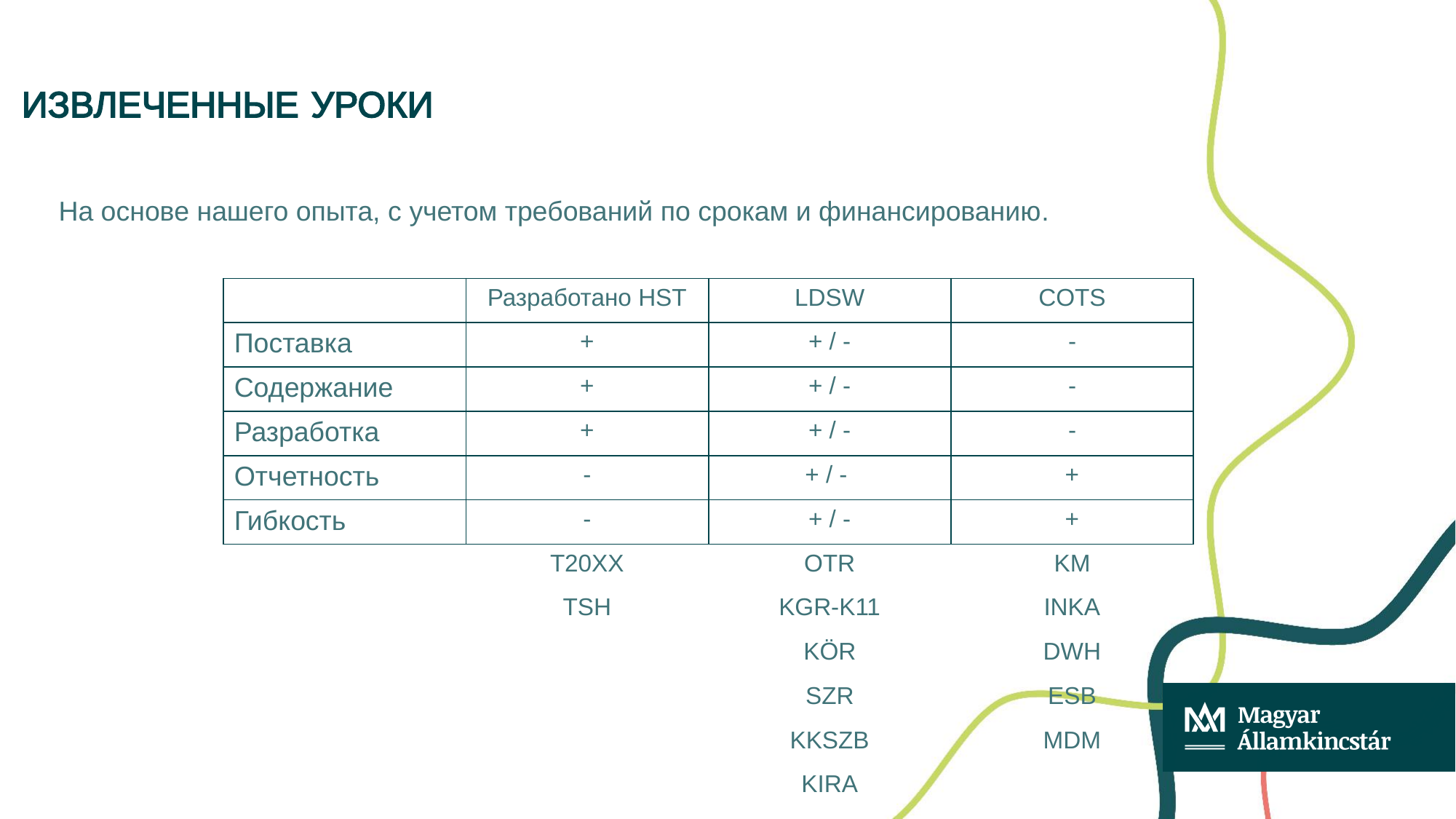

# ИЗВЛЕЧЕННЫЕ УРОКИ
На основе нашего опыта, с учетом требований по срокам и финансированию.
|  | Разработано HST | LDSW | COTS |
| --- | --- | --- | --- |
| Поставка | + | + / - | - |
| Содержание | + | + / - | - |
| Разработка | + | + / - | - |
| Отчетность | - | + / - | + |
| Гибкость | - | + / - | + |
|  | T20XX | OTR | KM |
|  | TSH | KGR-K11 | INKA |
|  |  | KÖR | DWH |
|  |  | SZR | ESB |
|  |  | KKSZB | MDM |
|  |  | KIRA |  |